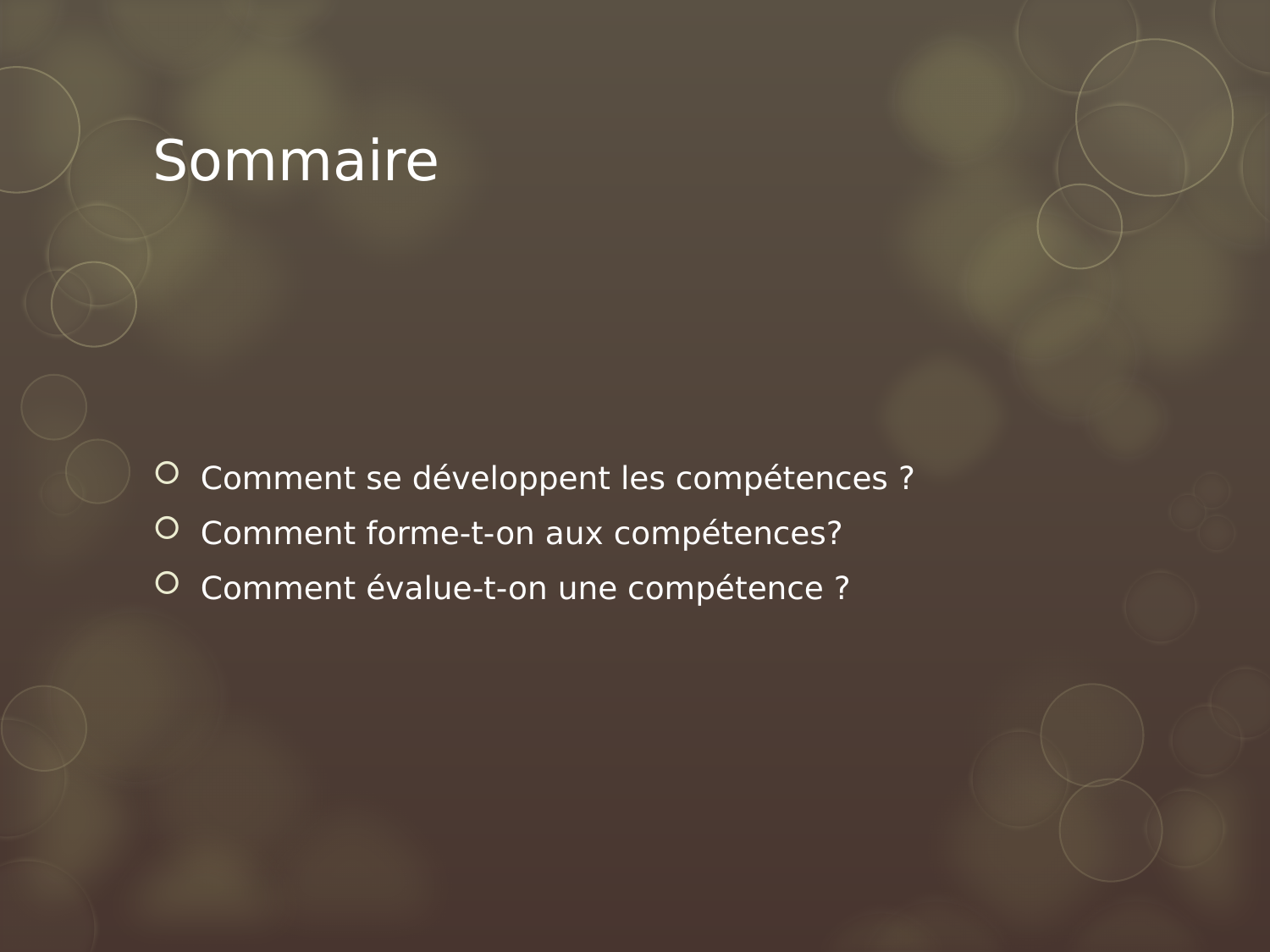

# Sommaire
Comment se développent les compétences ?
Comment forme-t-on aux compétences?
Comment évalue-t-on une compétence ?